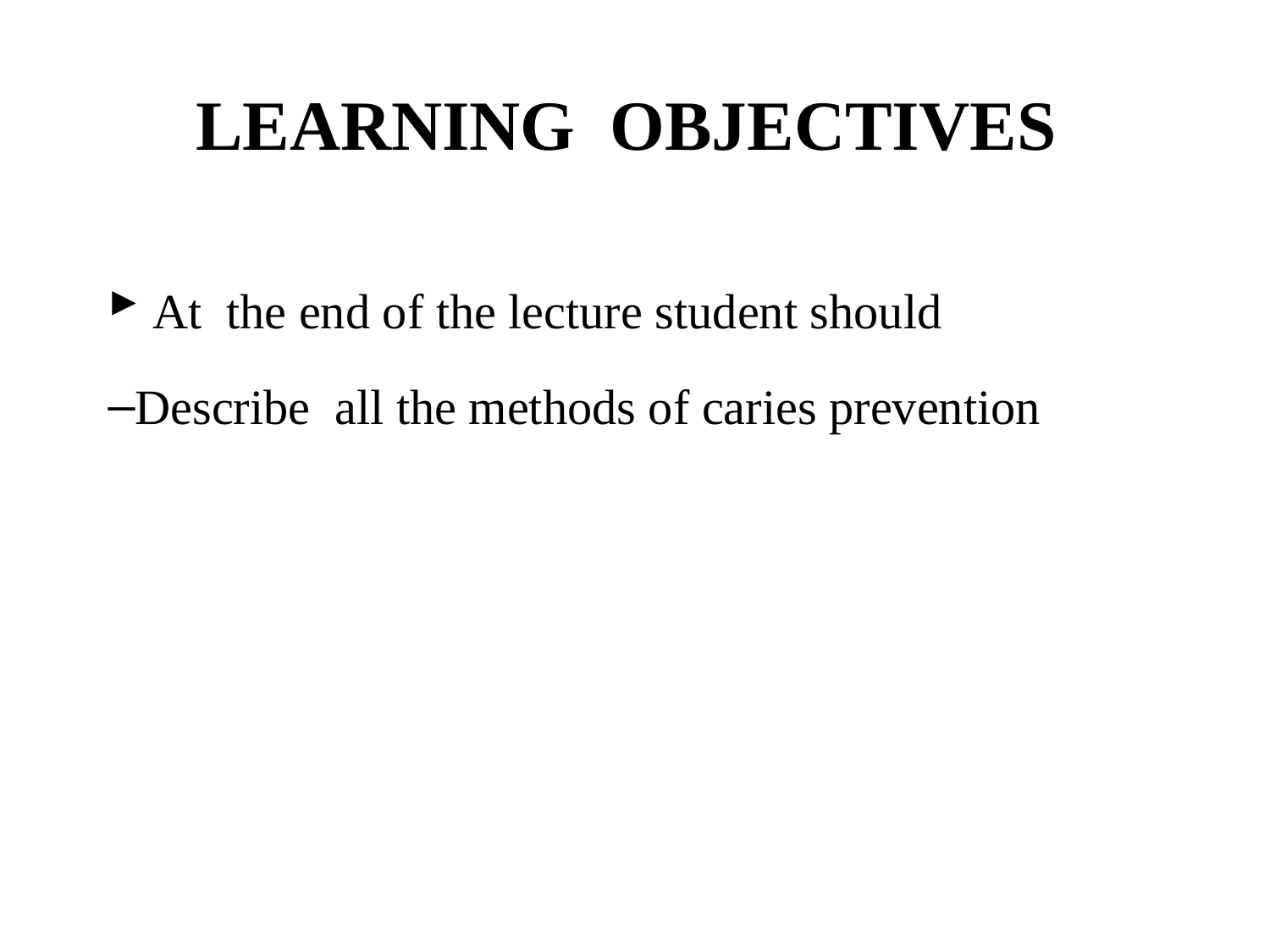

LEARNING  OBJECTIVES
 At  the end of the lecture student should
Describe  all the methods of caries prevention